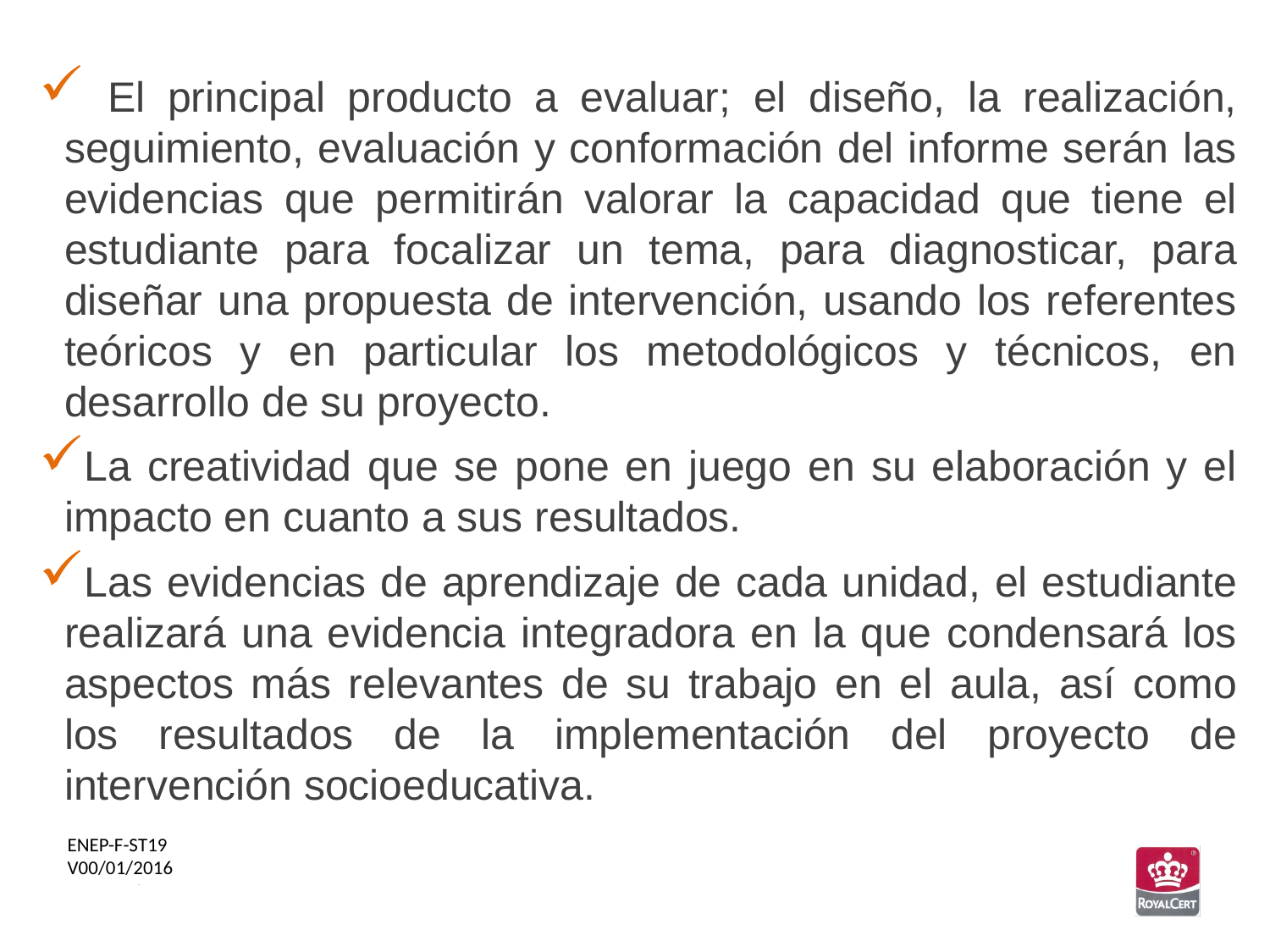

El principal producto a evaluar; el diseño, la realización, seguimiento, evaluación y conformación del informe serán las evidencias que permitirán valorar la capacidad que tiene el estudiante para focalizar un tema, para diagnosticar, para diseñar una propuesta de intervención, usando los referentes teóricos y en particular los metodológicos y técnicos, en desarrollo de su proyecto.
La creatividad que se pone en juego en su elaboración y el impacto en cuanto a sus resultados.
Las evidencias de aprendizaje de cada unidad, el estudiante realizará una evidencia integradora en la que condensará los aspectos más relevantes de su trabajo en el aula, así como los resultados de la implementación del proyecto de intervención socioeducativa.

ENEP-F-ST19
V00/01/2016